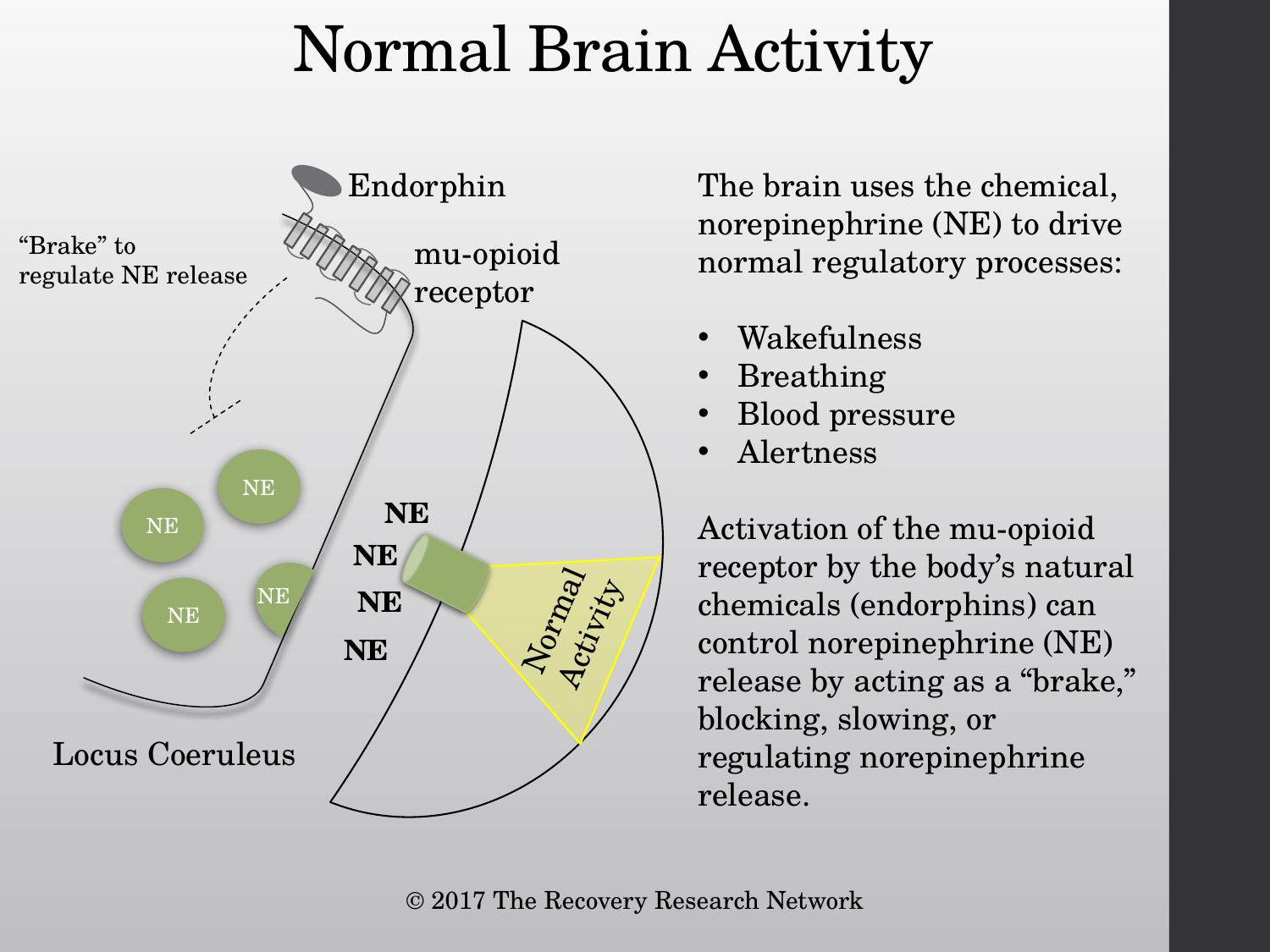

# Normal Brain Activity
Endorphin
The brain uses the chemical, norepinephrine (NE) to drive normal regulatory processes:

Wakefulness
Breathing
Blood pressure
Alertness

Activation of the mu-opioid receptor by the body’s natural chemicals (endorphins) can control norepinephrine (NE) release by acting as a “brake,” blocking, slowing, or regulating norepinephrine release.

“Brake” to
regulate NE release
mu-opioid       receptor
NE
NE
NE

NE

NE
NE
Normal
Activity
NE
NE
Locus Coeruleus
© 2017 The Recovery Research Network